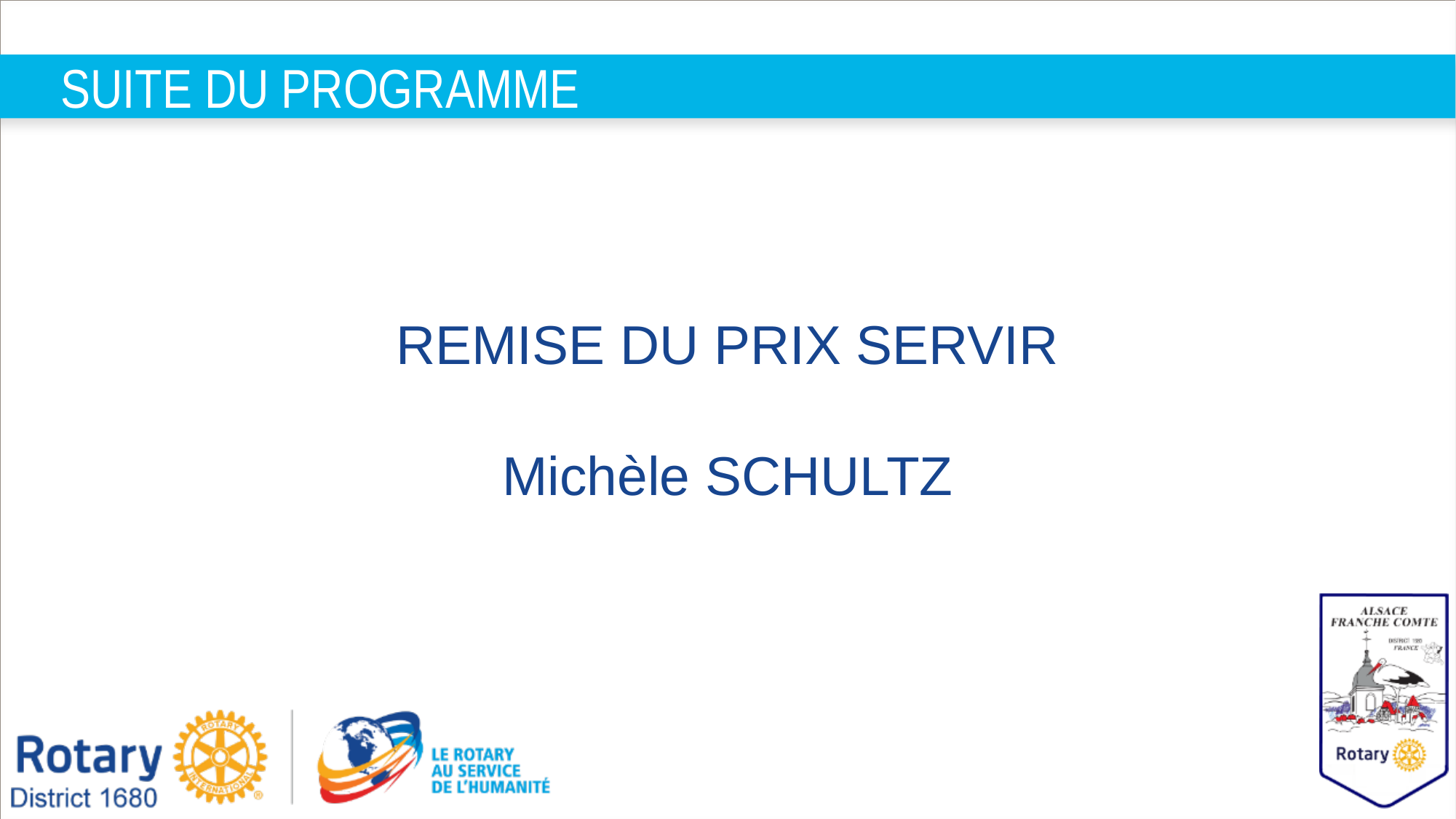

# SUITE DU PROGRAMME
REMISE DU PRIX SERVIR

Michèle SCHULTZ